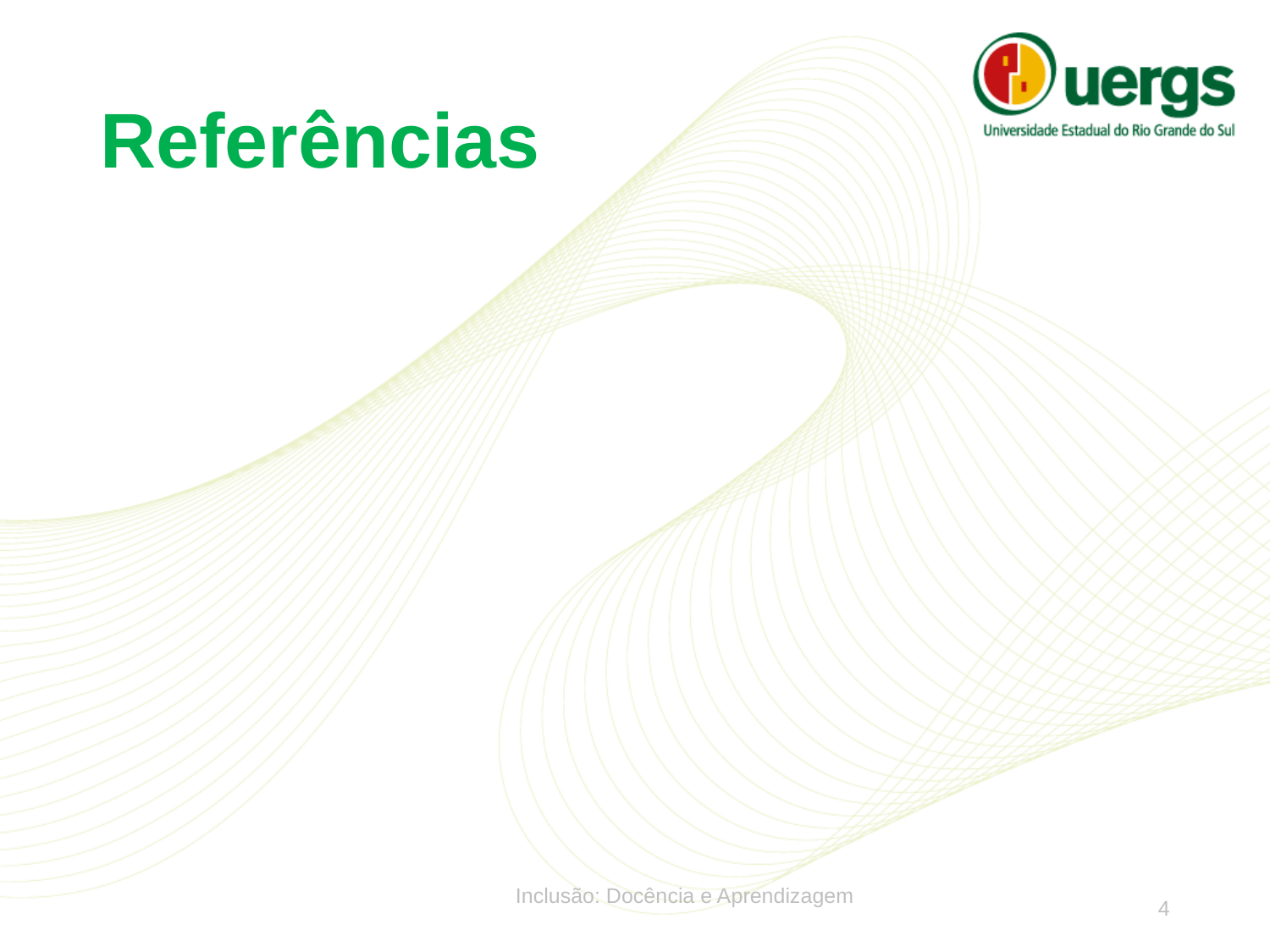

# Referências

Inclusão: Docência e Aprendizagem
4